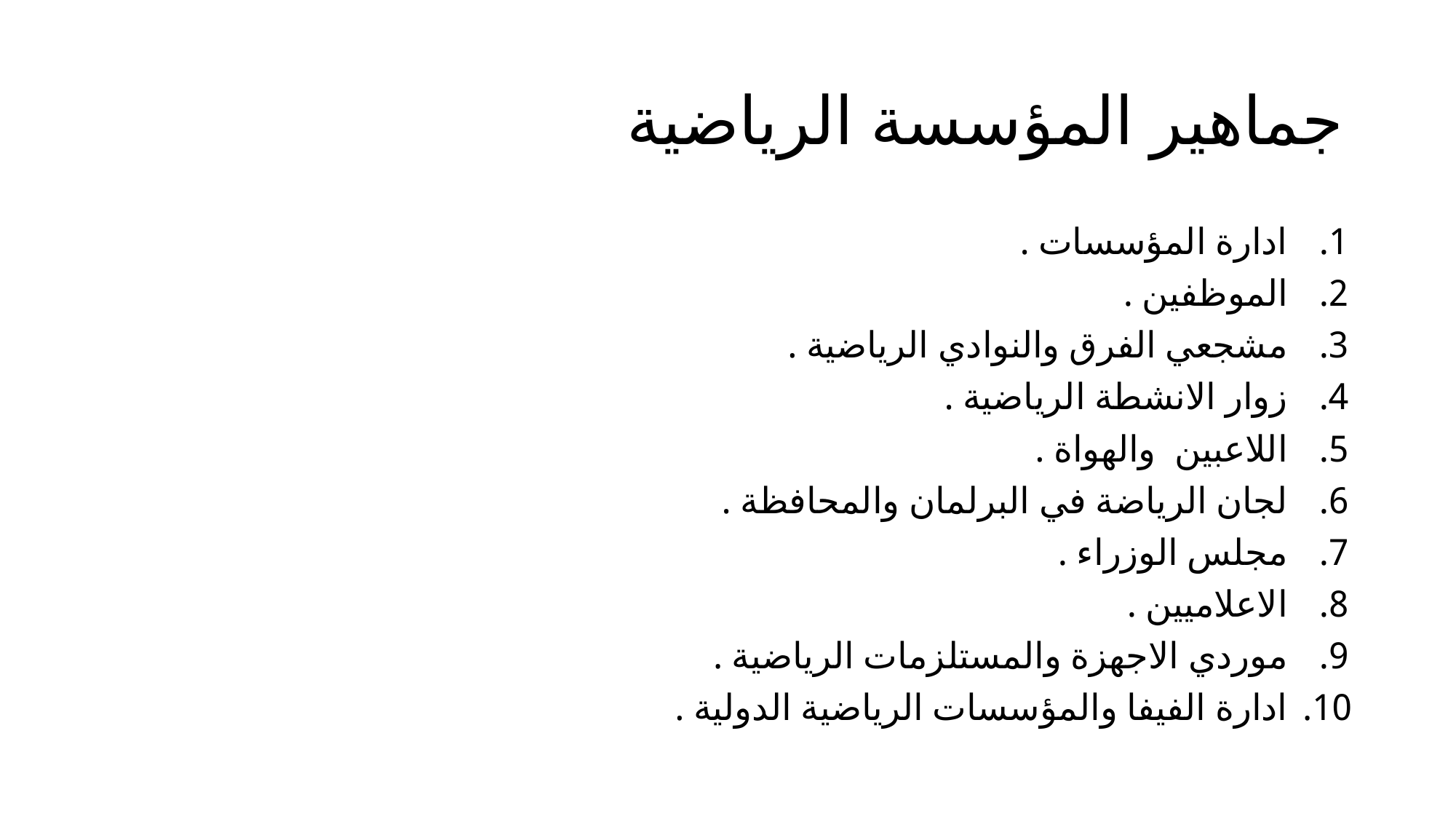

# جماهير المؤسسة الرياضية
ادارة المؤسسات .
الموظفين .
مشجعي الفرق والنوادي الرياضية .
زوار الانشطة الرياضية .
اللاعبين  والهواة .
لجان الرياضة في البرلمان والمحافظة .
مجلس الوزراء .
الاعلاميين .
موردي الاجهزة والمستلزمات الرياضية .
ادارة الفيفا والمؤسسات الرياضية الدولية .